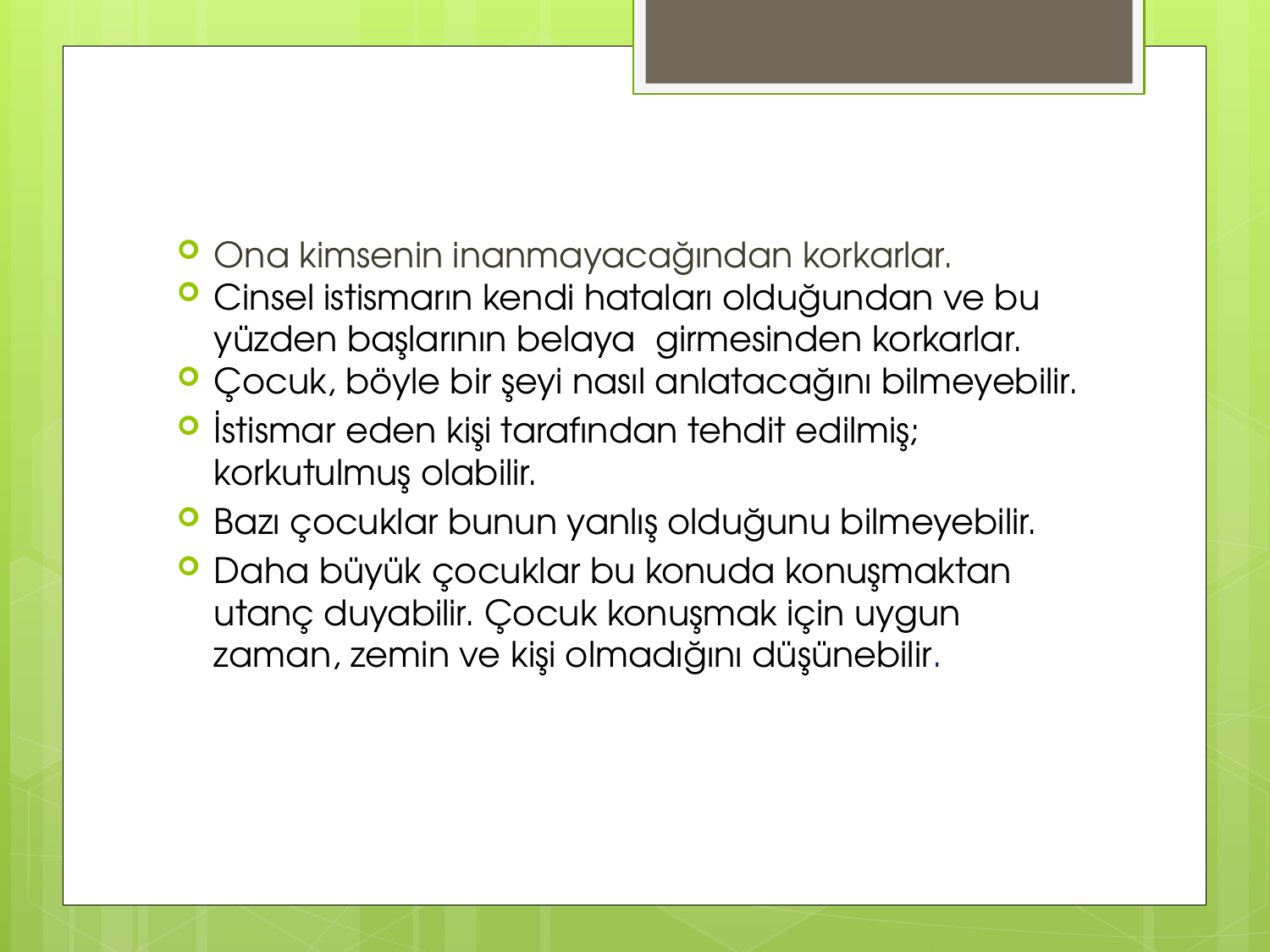

#
Ona kimsenin inanmayacağından korkarlar.
Cinsel istismarın kendi hataları olduğundan ve bu yüzden başlarının belaya  girmesinden korkarlar.
Çocuk, böyle bir şeyi nasıl anlatacağını bilmeyebilir.
İstismar eden kişi tarafından tehdit edilmiş; korkutulmuş olabilir.
Bazı çocuklar bunun yanlış olduğunu bilmeyebilir.
Daha büyük çocuklar bu konuda konuşmaktan utanç duyabilir. Çocuk konuşmak için uygun zaman, zemin ve kişi olmadığını düşünebilir.